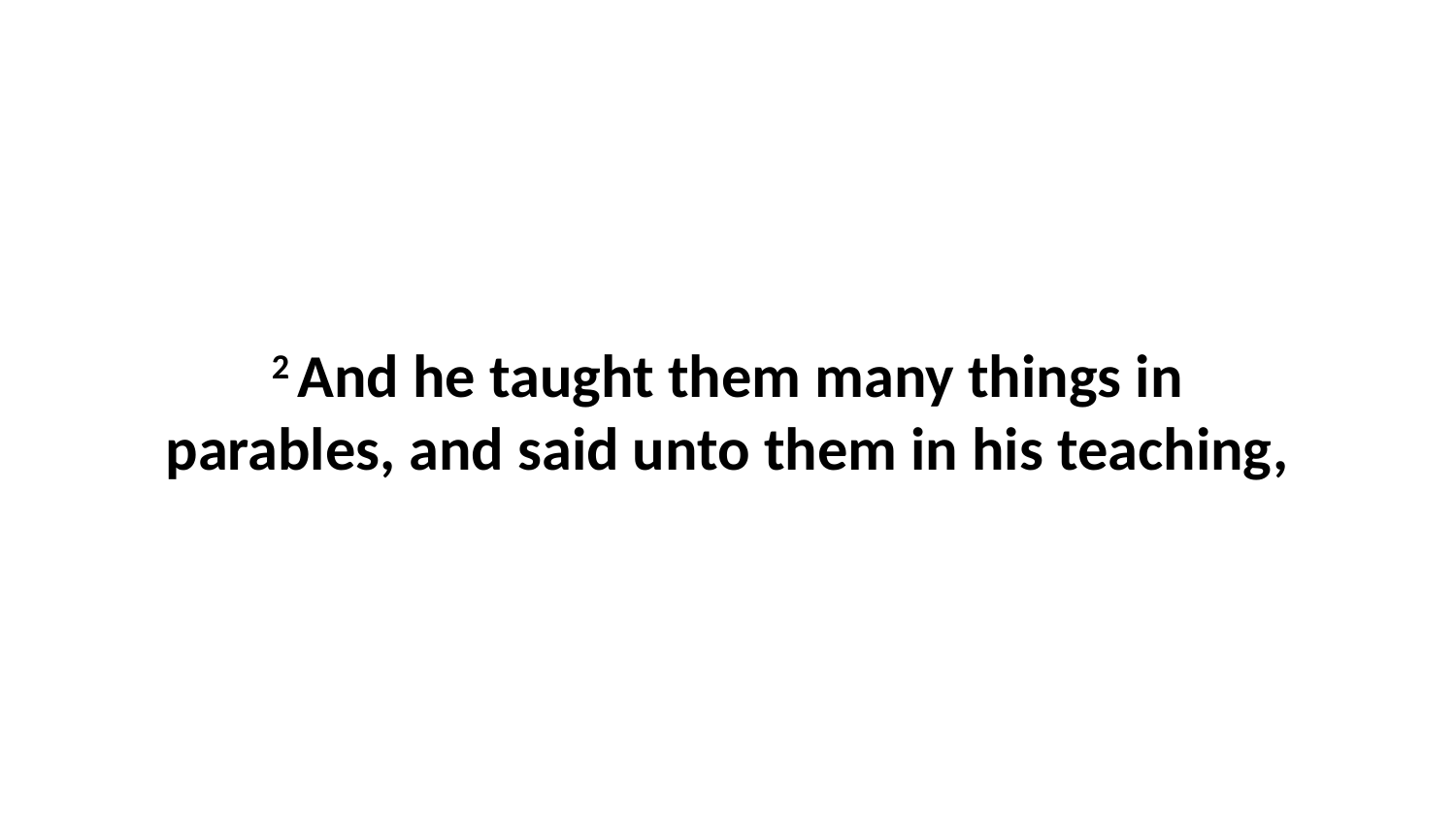

2 And he taught them many things in parables, and said unto them in his teaching,